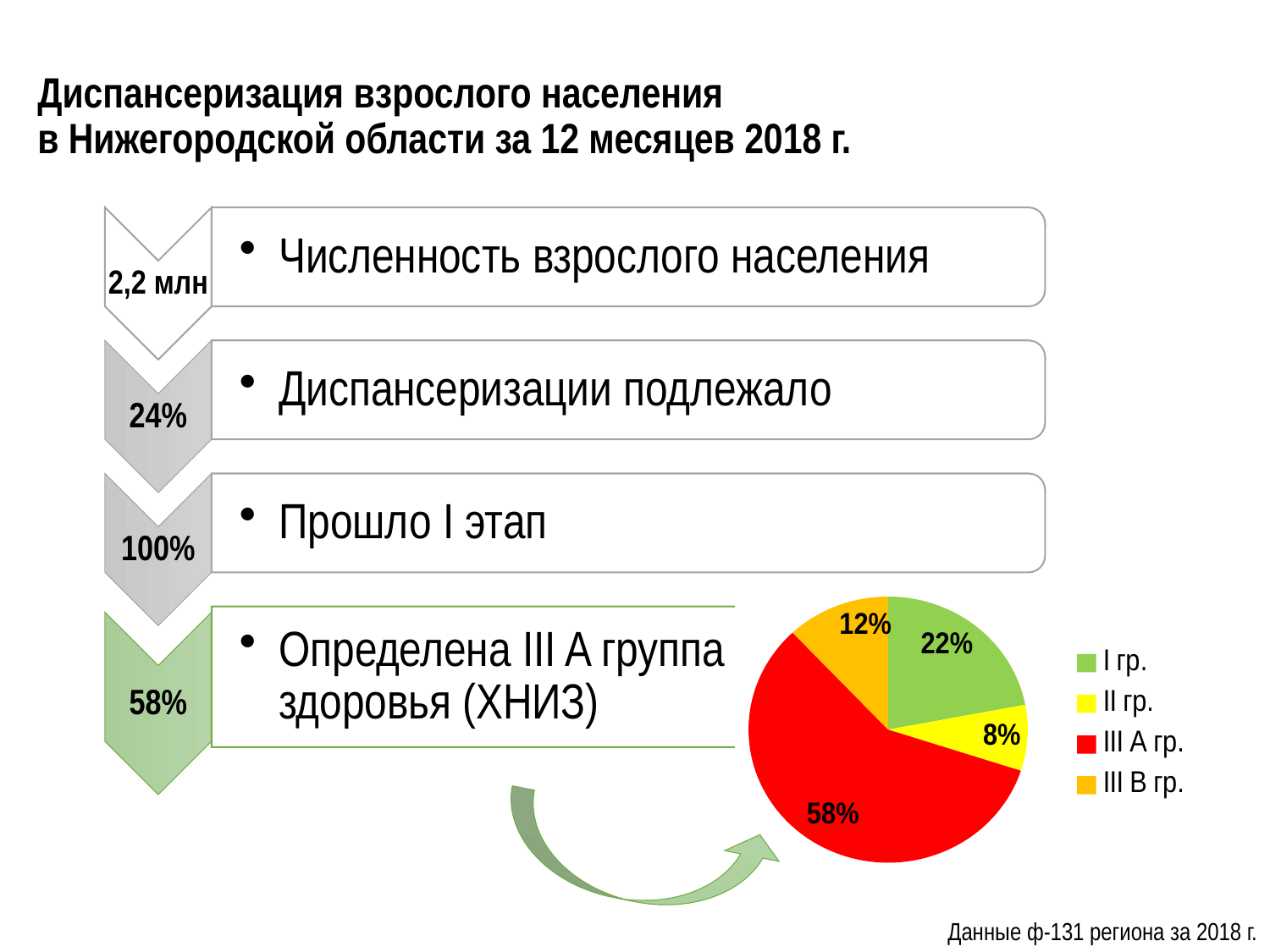

# Диспансеризация взрослого населения в Нижегородской области за 12 месяцев 2018 г.
2,2 млн
Численность взрослого населения
24%
Диспансеризации подлежало
100%
Прошло I этап
58%
Определена III A группа
здоровья (ХНИЗ)

### Chart

| Category | Продажи |
|---|---|
| I гр. | 22.0 |
| II гр. | 8.0 |
| III A гр. | 58.0 |
| III B гр. | 12.0 |
Данные ф-131 региона за 2018 г.